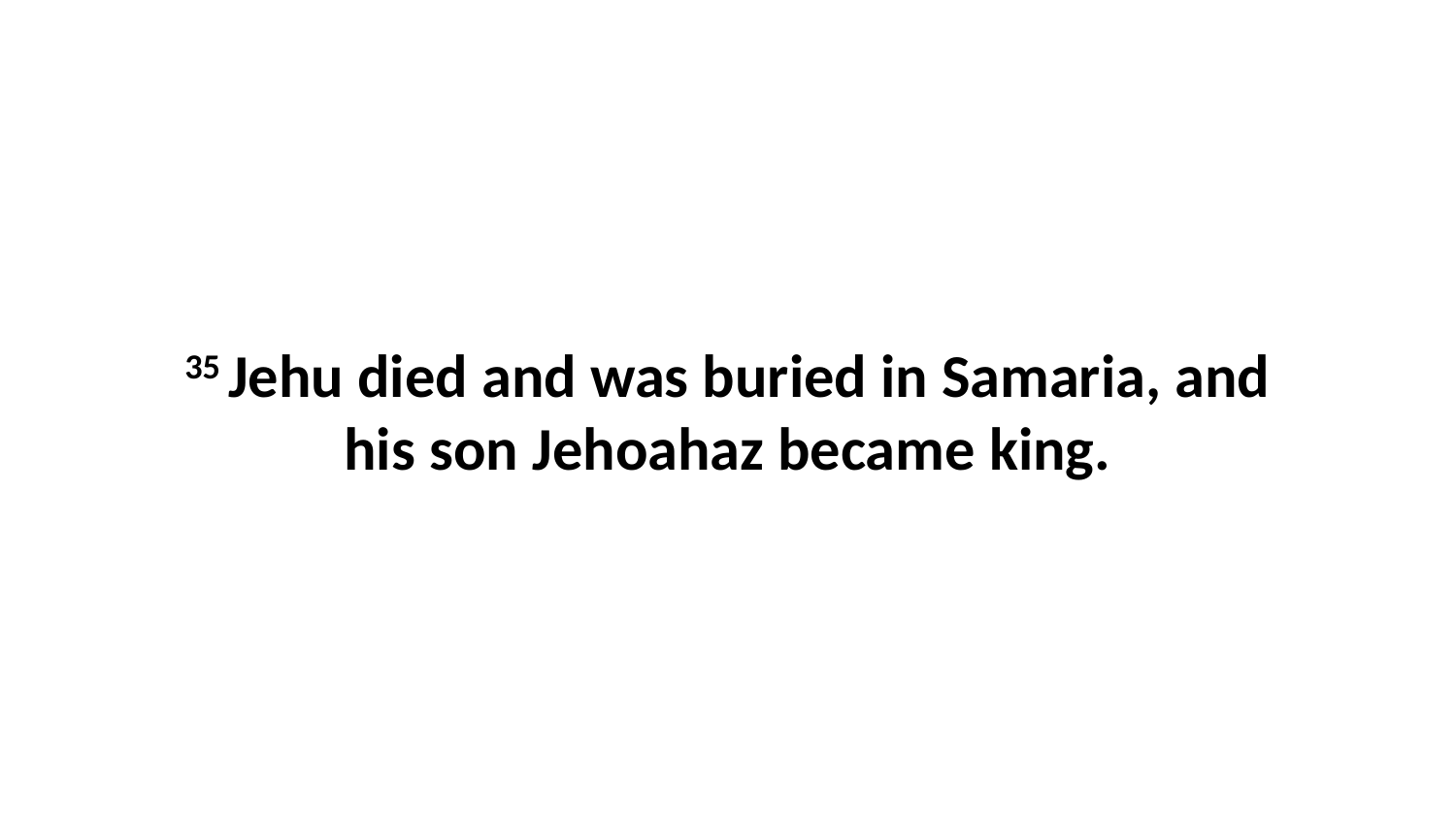

35 Jehu died and was buried in Samaria, and his son Jehoahaz became king.